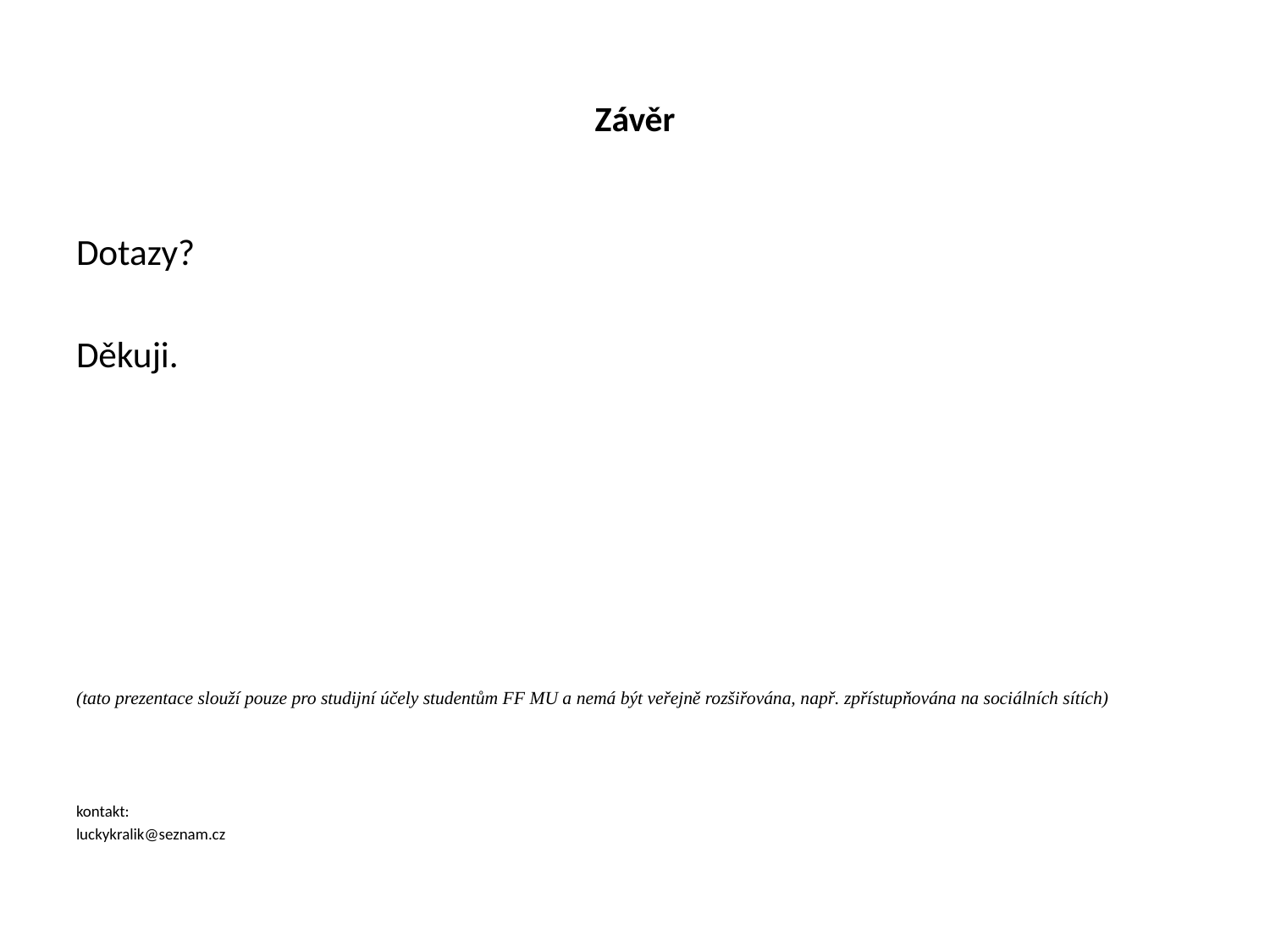

# Závěr
Dotazy?

Děkuji.

(tato prezentace slouží pouze pro studijní účely studentům FF MU a nemá být veřejně rozšiřována, např. zpřístupňována na sociálních sítích)

kontakt:
luckykralik@seznam.cz